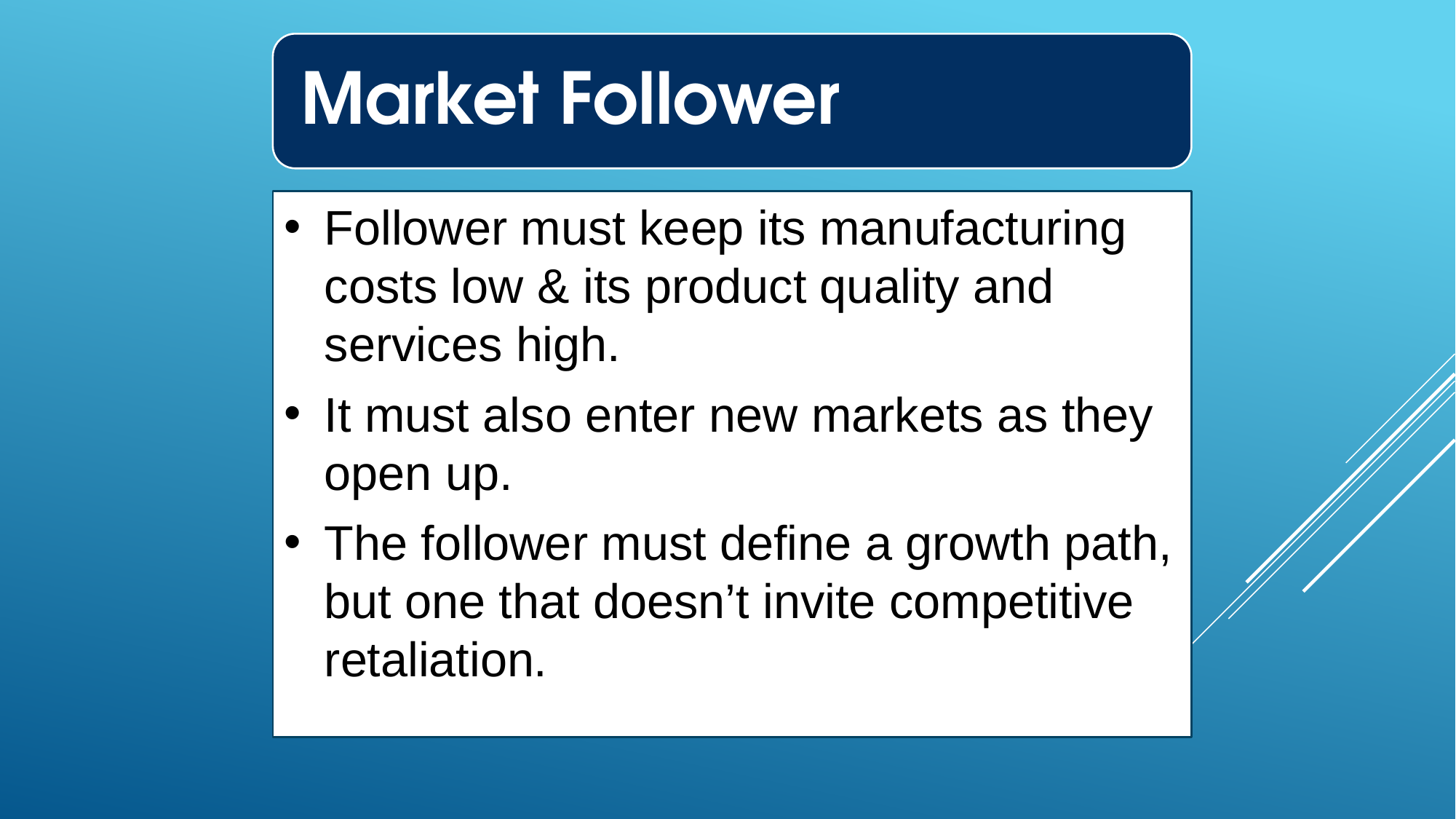

Market Follower
Follower must keep its manufacturing costs low & its product quality and services high.
It must also enter new markets as they open up.
The follower must define a growth path, but one that doesn’t invite competitive retaliation.